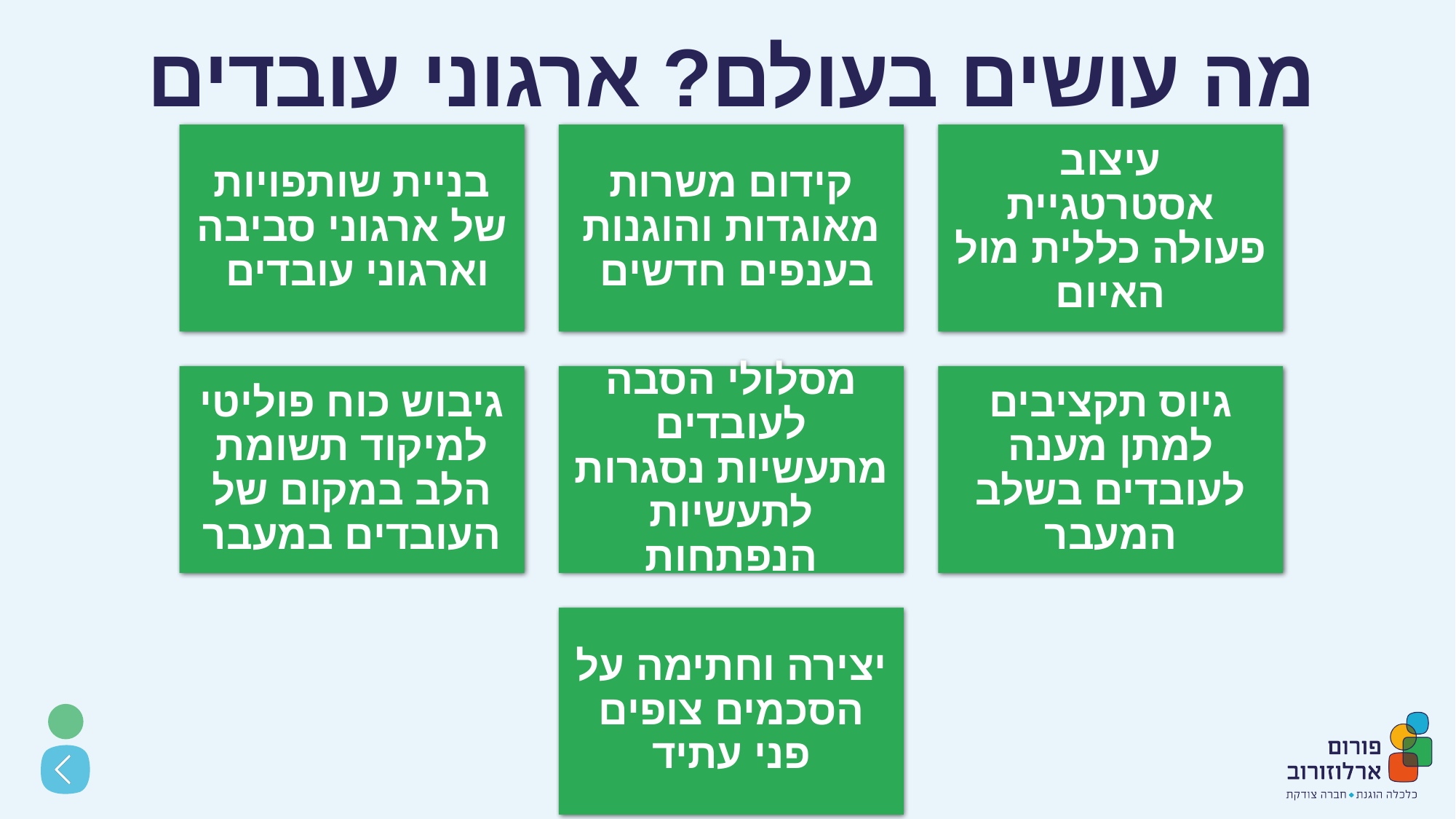

# מה עושים בעולם? ארגוני עובדים
עיצוב אסטרטגיית פעולה כללית מול האיום
קידום משרות מאוגדות והוגנות בענפים חדשים
בניית שותפויות של ארגוני סביבה וארגוני עובדים
גיוס תקציבים למתן מענה לעובדים בשלב המעבר
מסלולי הסבה לעובדים מתעשיות נסגרות לתעשיות הנפתחות
גיבוש כוח פוליטי למיקוד תשומת הלב במקום של העובדים במעבר
יצירה וחתימה על הסכמים צופים פני עתיד